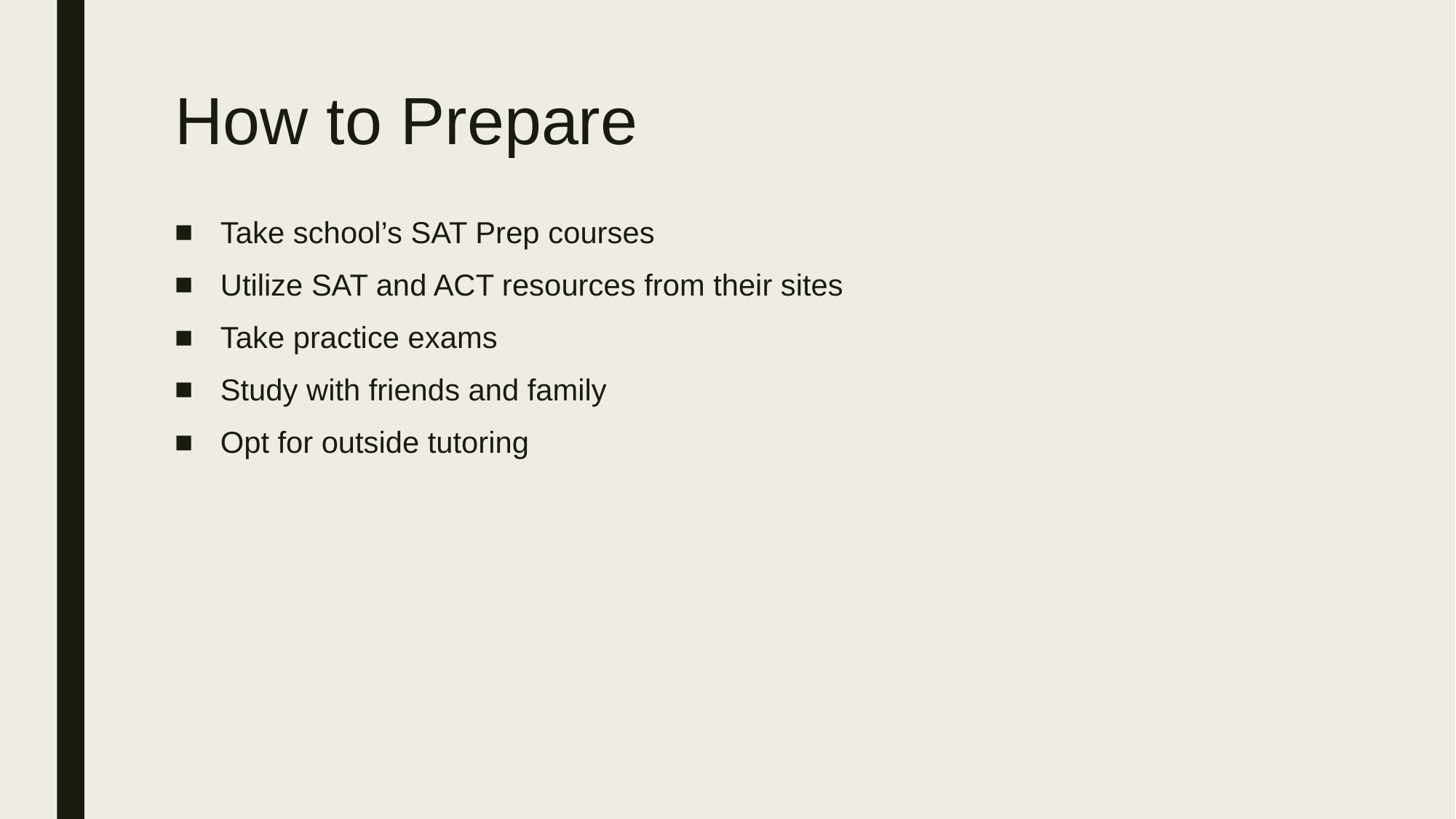

# How to Prepare
Take school’s SAT Prep courses
Utilize SAT and ACT resources from their sites
Take practice exams
Study with friends and family
Opt for outside tutoring